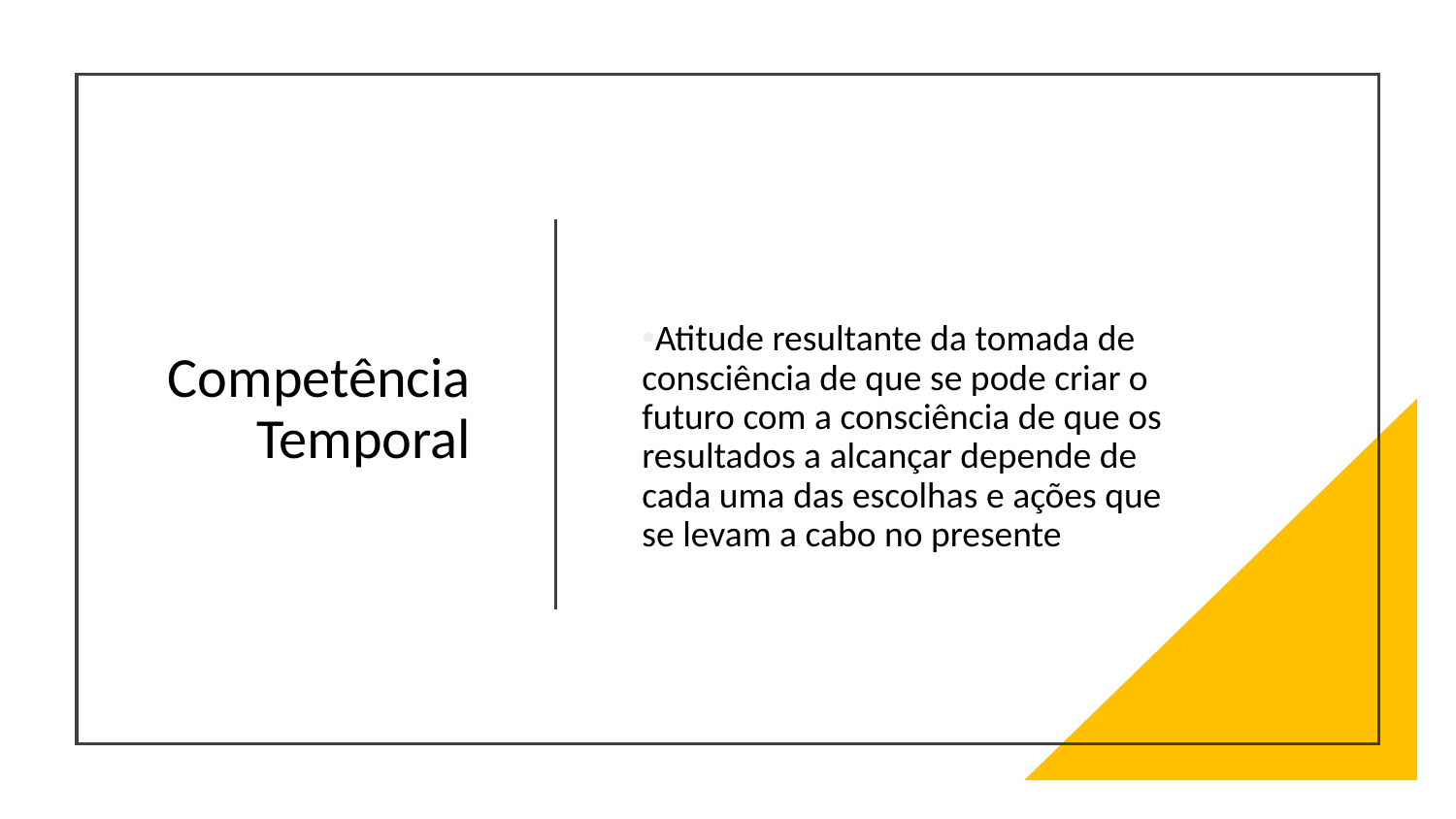

# Competência Temporal

Atitude resultante da tomada de consciência de que se pode criar o futuro com a consciência de que os resultados a alcançar depende de cada uma das escolhas e ações que se levam a cabo no presente